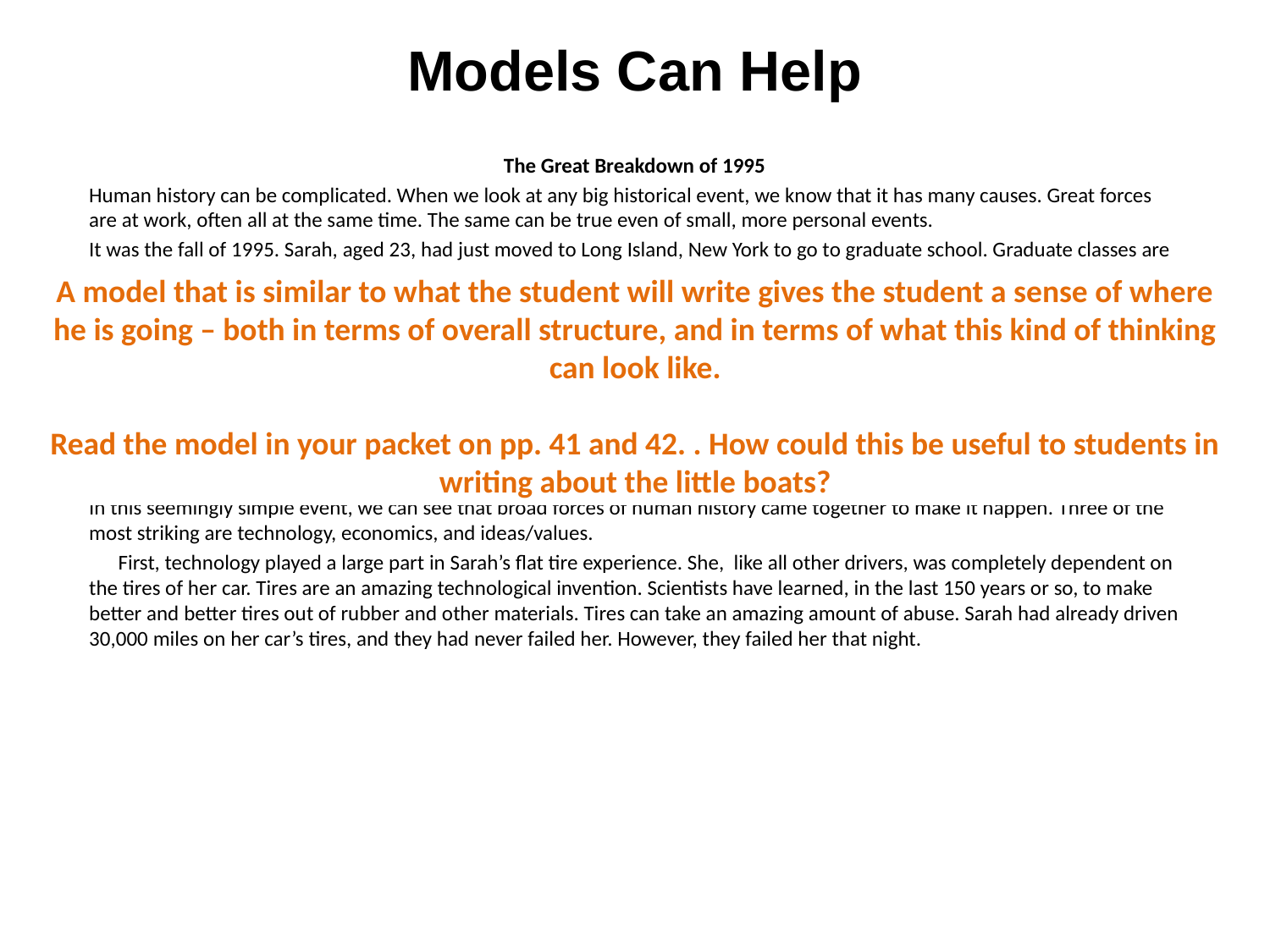

# Models Can Help
The Great Breakdown of 1995
Human history can be complicated. When we look at any big historical event, we know that it has many causes. Great forces are at work, often all at the same time. The same can be true even of small, more personal events.
It was the fall of 1995. Sarah, aged 23, had just moved to Long Island, New York to go to graduate school. Graduate classes are often held at night so that students can work during the day, so on this particular fall date Sarah was returning to her apartment by way of the Long Island Expressway around ten o’clock at night. The Long Island Expressway is always a busy place. No matter what time of day or night one drives on it, there is always heavy traffic, and it is always speeding right along. As Sarah was whizzing down the highway , she suddenly heard a loud CLUNKETYCLUNK-CLUNK-CLUNK. At the same time, she felt the car lurch to the side. When she pulled over and got out to look at the car, she realized she had a flat tire. It was a frightening moment for her, to say the least. As it happened, however, luck was with her. Even before a police car could stop to help, a motorist stopped to help. The motorist could not speak English, but he could see what was wrong with the car. Within moments he had the flat tire off; within ten minutes, the spare tire was on and the car was ready. When Sarah tried to pay him, he simply smiled and waved, then got in his car and drove off.
In this seemingly simple event, we can see that broad forces of human history came together to make it happen. Three of the most striking are technology, economics, and ideas/values.
      First, technology played a large part in Sarah’s flat tire experience. She,  like all other drivers, was completely dependent on the tires of her car. Tires are an amazing technological invention. Scientists have learned, in the last 150 years or so, to make better and better tires out of rubber and other materials. Tires can take an amazing amount of abuse. Sarah had already driven 30,000 miles on her car’s tires, and they had never failed her. However, they failed her that night.
A model that is similar to what the student will write gives the student a sense of where he is going – both in terms of overall structure, and in terms of what this kind of thinking can look like.

Read the model in your packet on pp. 41 and 42. . How could this be useful to students in writing about the little boats?